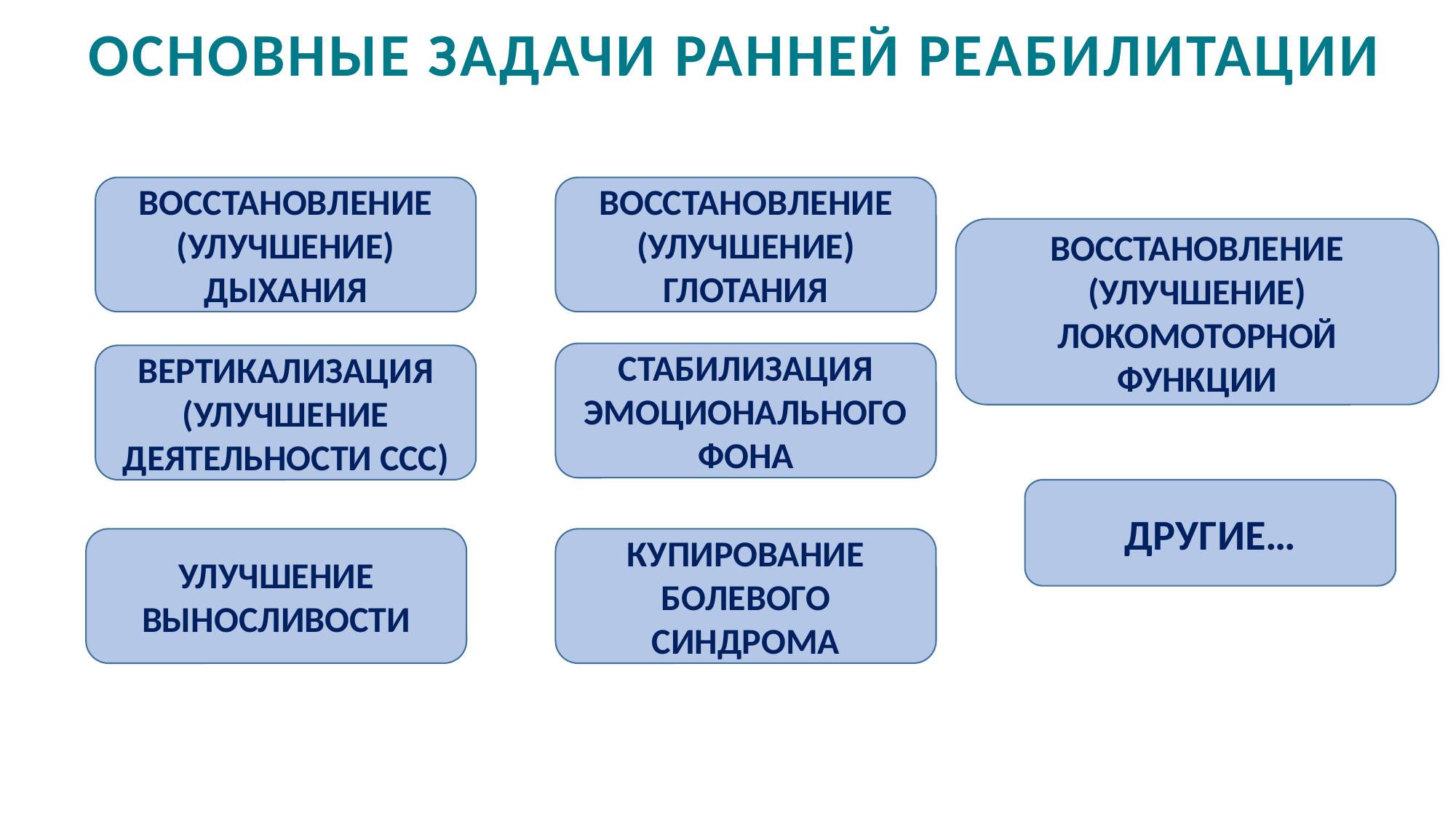

ОСНОВНЫЕ ЗАДАЧИ РАННЕЙ РЕАБИЛИТАЦИИ
ВОССТАНОВЛЕНИЕ
(УЛУЧШЕНИЕ)
ДЫХАНИЯ
ВОССТАНОВЛЕНИЕ
(УЛУЧШЕНИЕ)
ГЛОТАНИЯ

ВОССТАНОВЛЕНИЕ
(УЛУЧШЕНИЕ) ЛОКОМОТОРНОЙ ФУНКЦИИ
СТАБИЛИЗАЦИЯ ЭМОЦИОНАЛЬНОГО ФОНА
ВЕРТИКАЛИЗАЦИЯ
(УЛУЧШЕНИЕ ДЕЯТЕЛЬНОСТИ ССС)
ДРУГИЕ…
УЛУЧШЕНИЕ ВЫНОСЛИВОСТИ
КУПИРОВАНИЕ БОЛЕВОГО СИНДРОМА